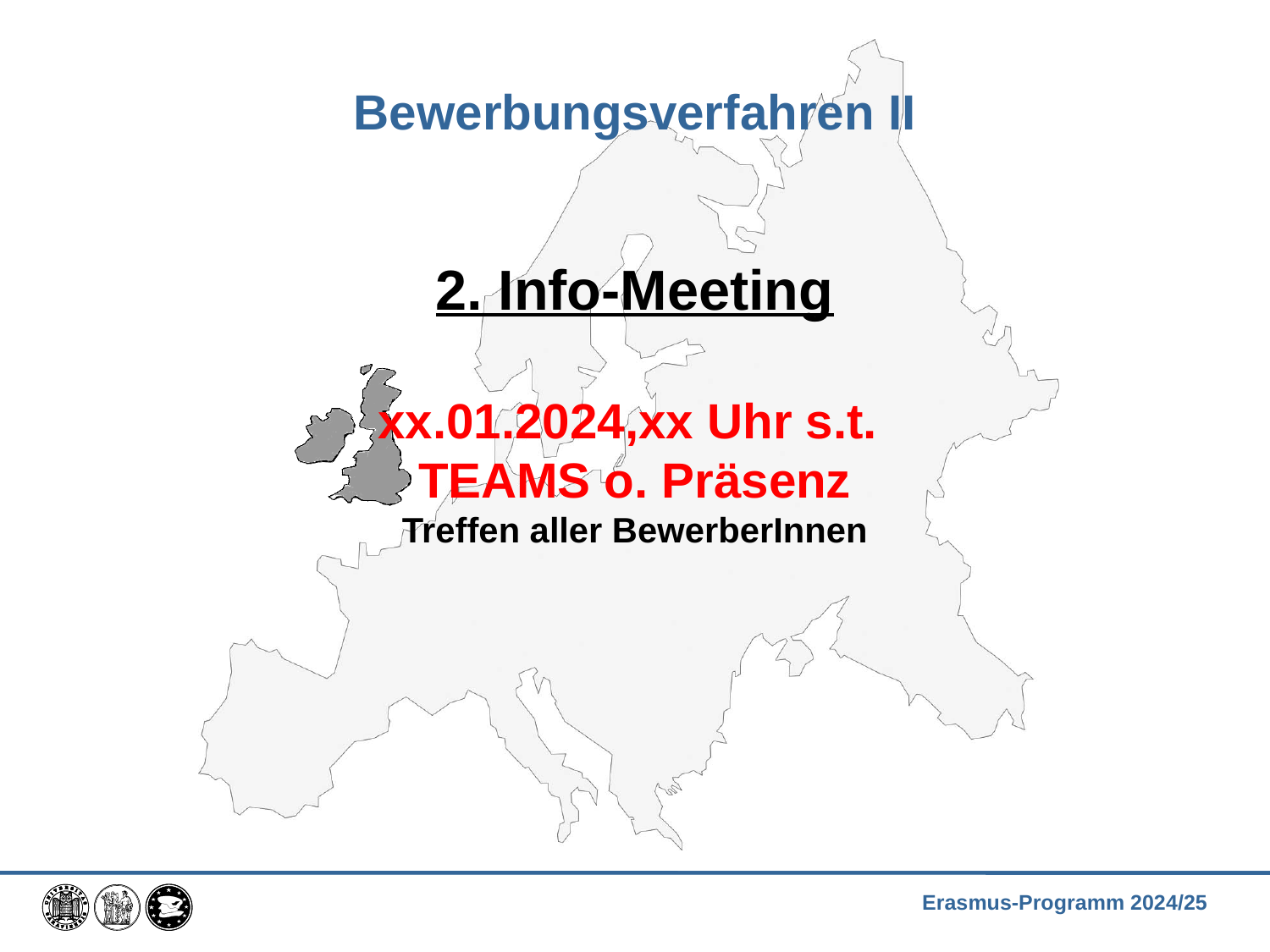

Bewerbungsverfahren II

2. Info-Meeting

xx.01.2024,xx Uhr s.t.
TEAMS o. Präsenz
Treffen aller BewerberInnen